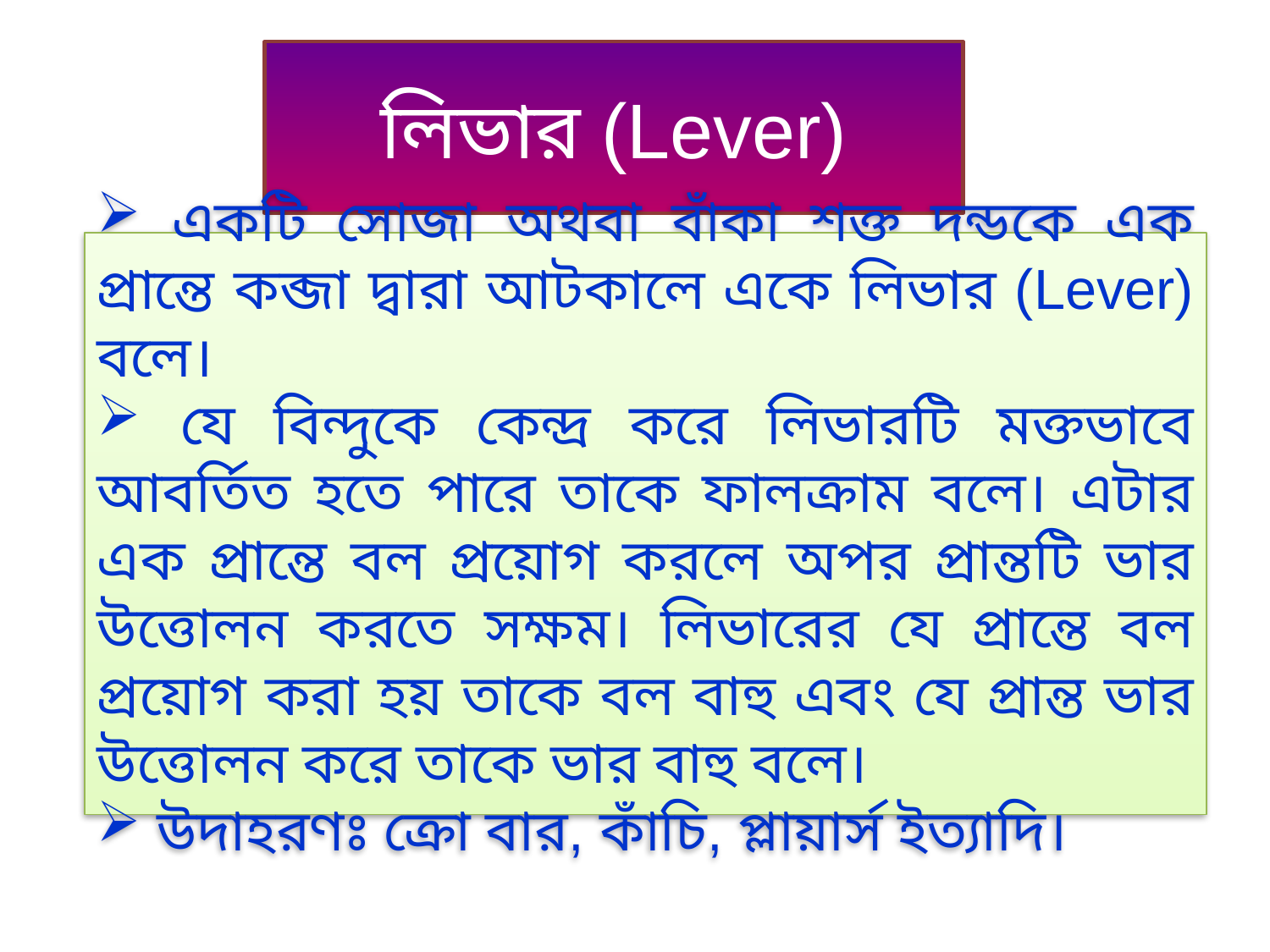

# লিভার (Lever)

 একটি সোজা অথবা বাঁকা শক্ত দন্ডকে এক প্রান্তে কব্জা দ্বারা আটকালে একে লিভার (Lever) বলে।
 যে বিন্দুকে কেন্দ্র করে লিভারটি মক্তভাবে আবর্তিত হতে পারে তাকে ফালক্রাম বলে। এটার এক প্রান্তে বল প্রয়োগ করলে অপর প্রান্তটি ভার উত্তোলন করতে সক্ষম। লিভারের যে প্রান্তে বল প্রয়োগ করা হয় তাকে বল বাহু এবং যে প্রান্ত ভার উত্তোলন করে তাকে ভার বাহু বলে।
 উদাহরণঃ ক্রো বার, কাঁচি, প্লায়ার্স ইত্যাদি।